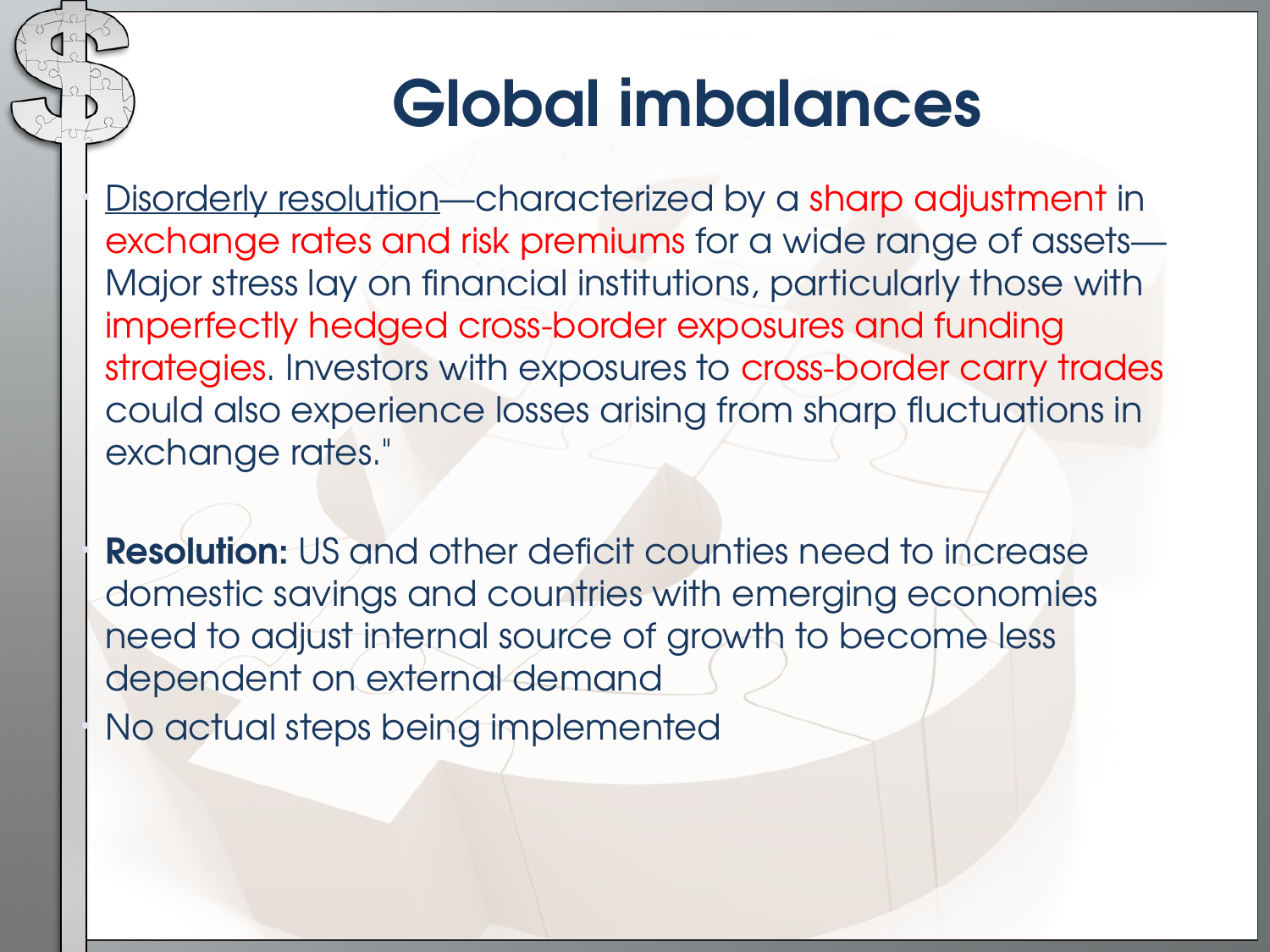

# Global imbalances
Disorderly resolution—characterized by a sharp adjustment in exchange rates and risk premiums for a wide range of assets—Major stress lay on financial institutions, particularly those with imperfectly hedged cross-border exposures and funding strategies. Investors with exposures to cross-border carry trades could also experience losses arising from sharp fluctuations in exchange rates."

Resolution: US and other deficit counties need to increase domestic savings and countries with emerging economies need to adjust internal source of growth to become less dependent on external demand
No actual steps being implemented